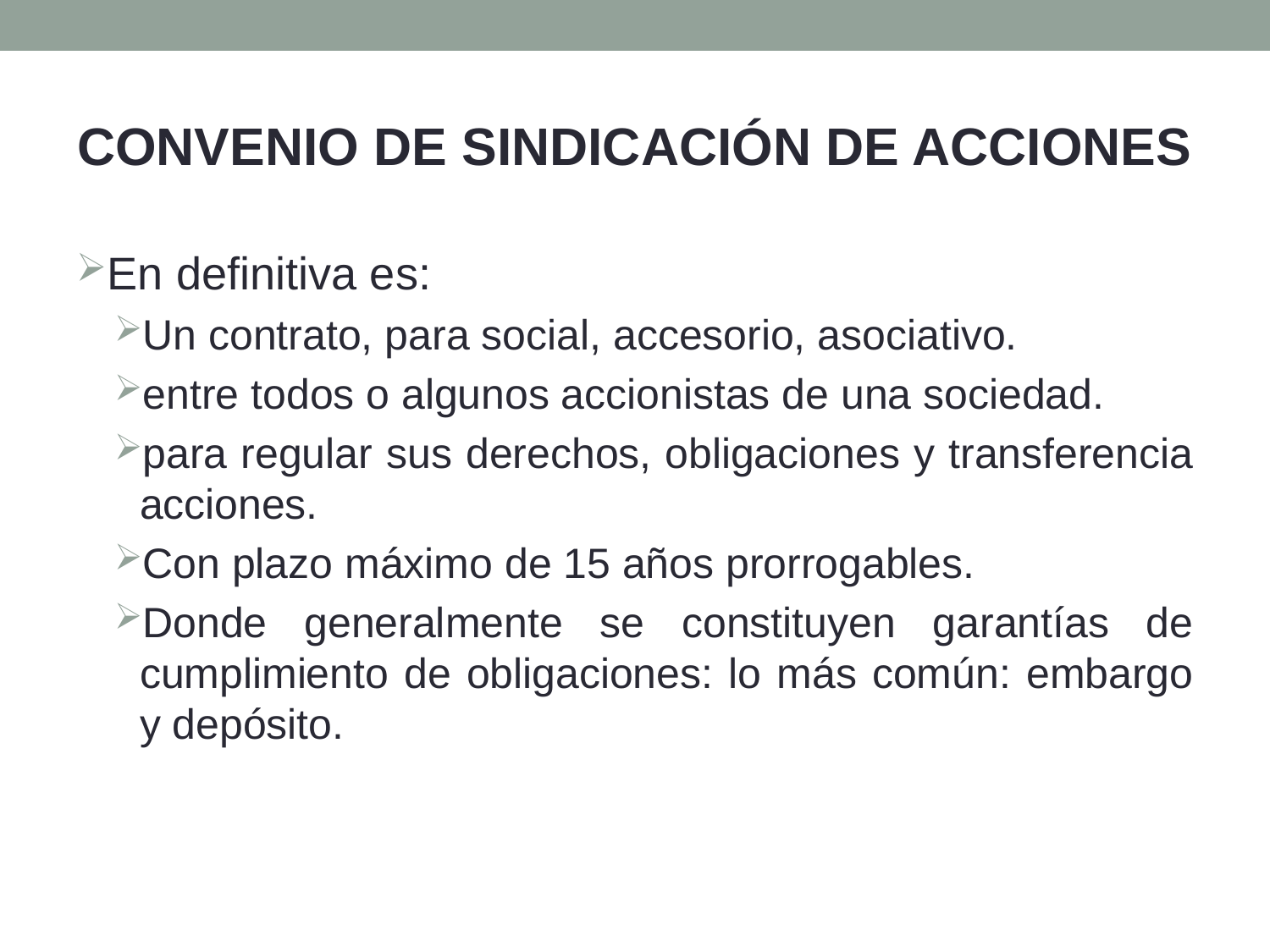

CONVENIO DE SINDICACIÓN DE ACCIONES

En definitiva es:
Un contrato, para social, accesorio, asociativo.
entre todos o algunos accionistas de una sociedad.
para regular sus derechos, obligaciones y transferencia acciones.
Con plazo máximo de 15 años prorrogables.
Donde generalmente se constituyen garantías de cumplimiento de obligaciones: lo más común: embargo y depósito.